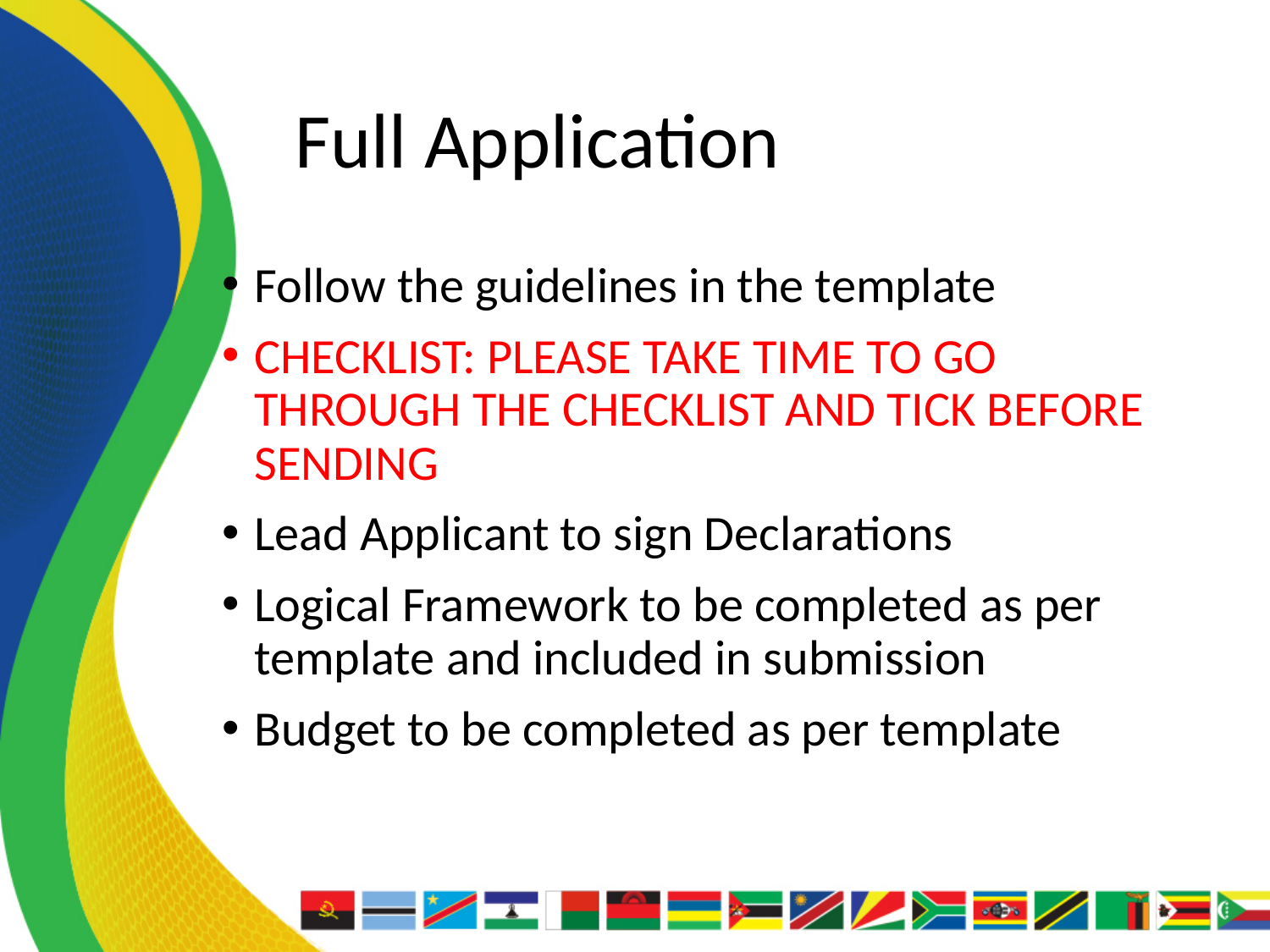

# Full Application
Follow the guidelines in the template
CHECKLIST: PLEASE TAKE TIME TO GO THROUGH THE CHECKLIST AND TICK BEFORE SENDING
Lead Applicant to sign Declarations
Logical Framework to be completed as per template and included in submission
Budget to be completed as per template